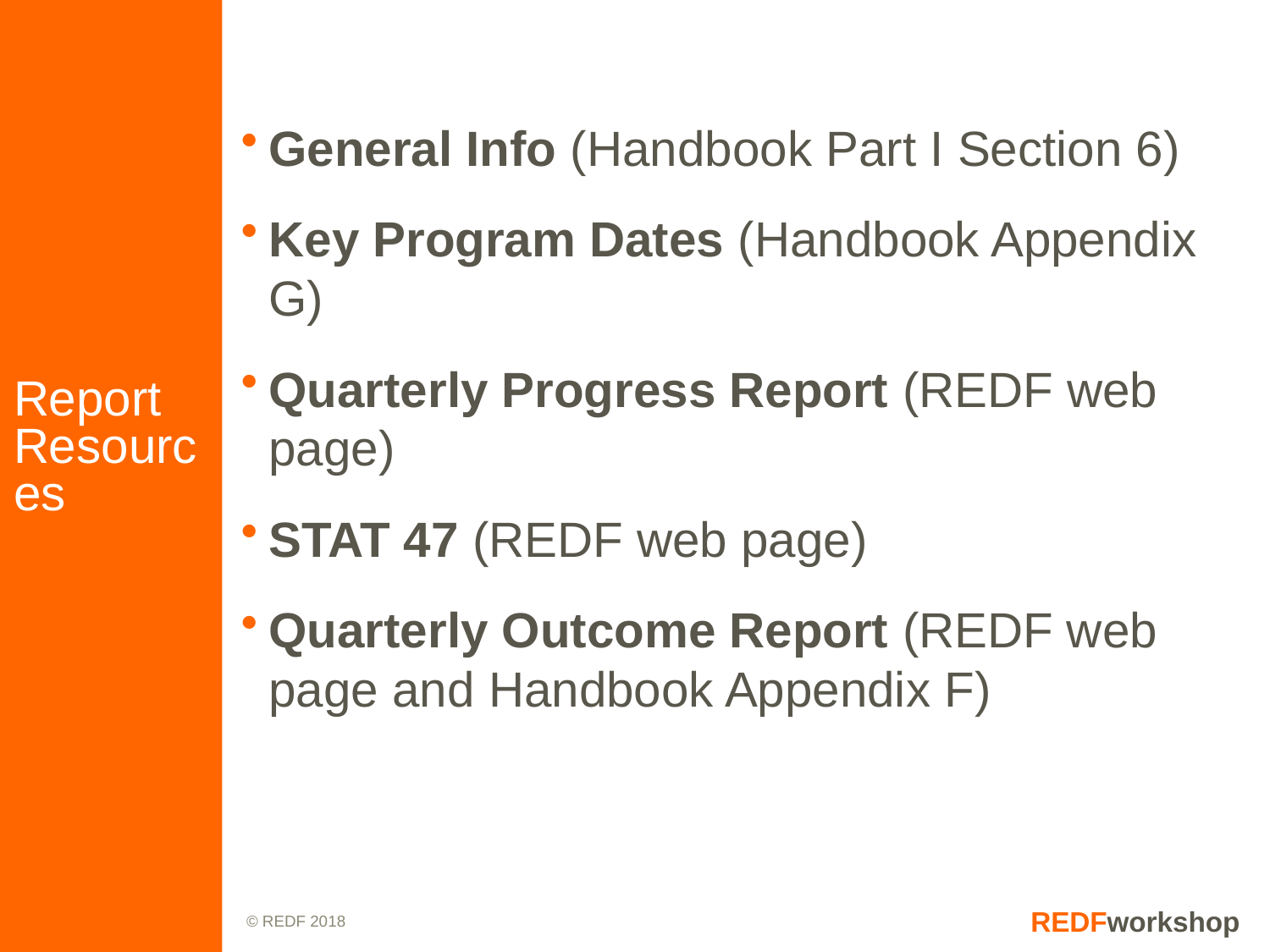

# Report Resources
General Info (Handbook Part I Section 6)
Key Program Dates (Handbook Appendix G)
Quarterly Progress Report (REDF web page)
STAT 47 (REDF web page)
Quarterly Outcome Report (REDF web page and Handbook Appendix F)